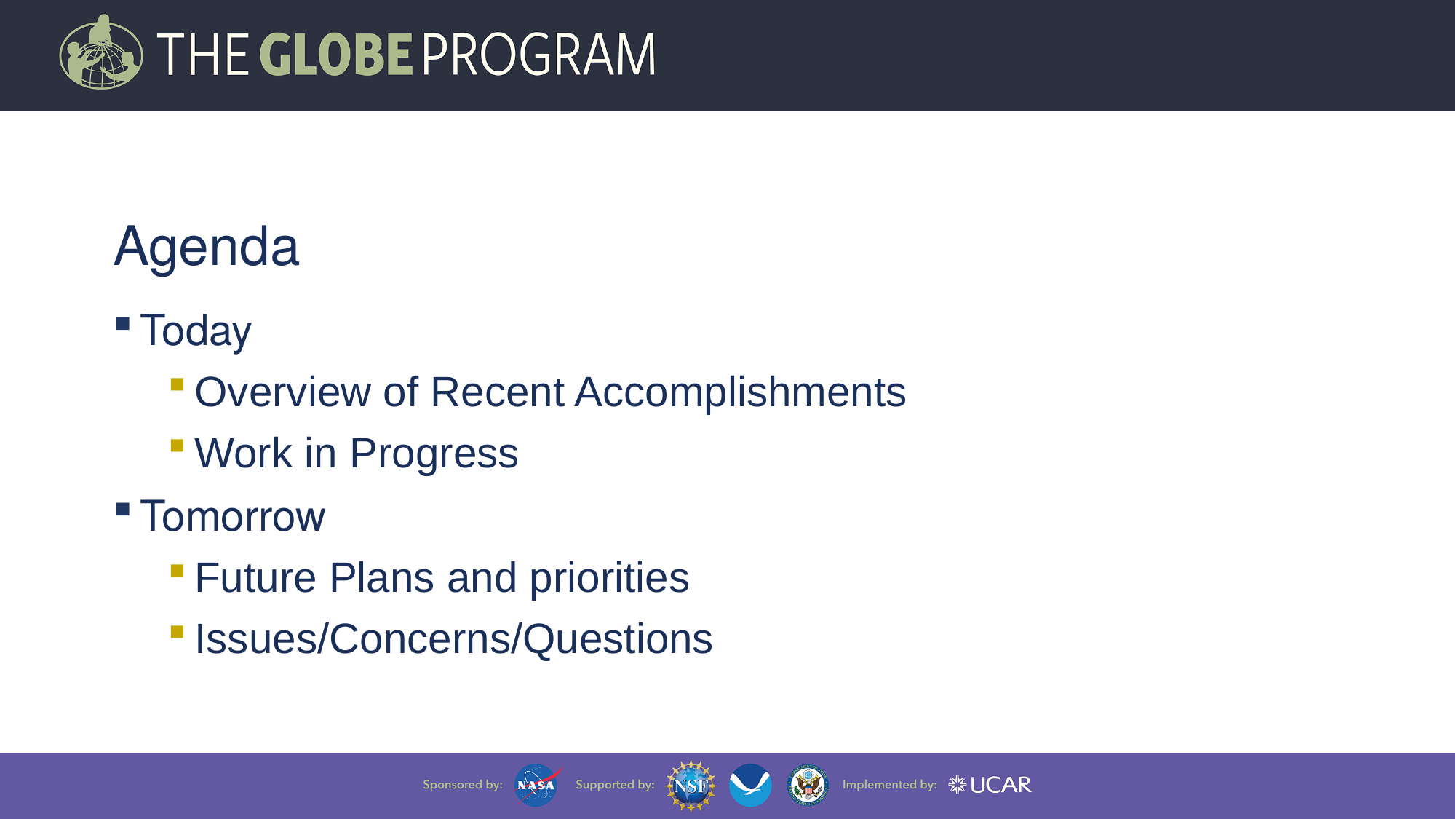

# Agenda
Today
Overview of Recent Accomplishments
Work in Progress
Tomorrow
Future Plans and priorities
Issues/Concerns/Questions